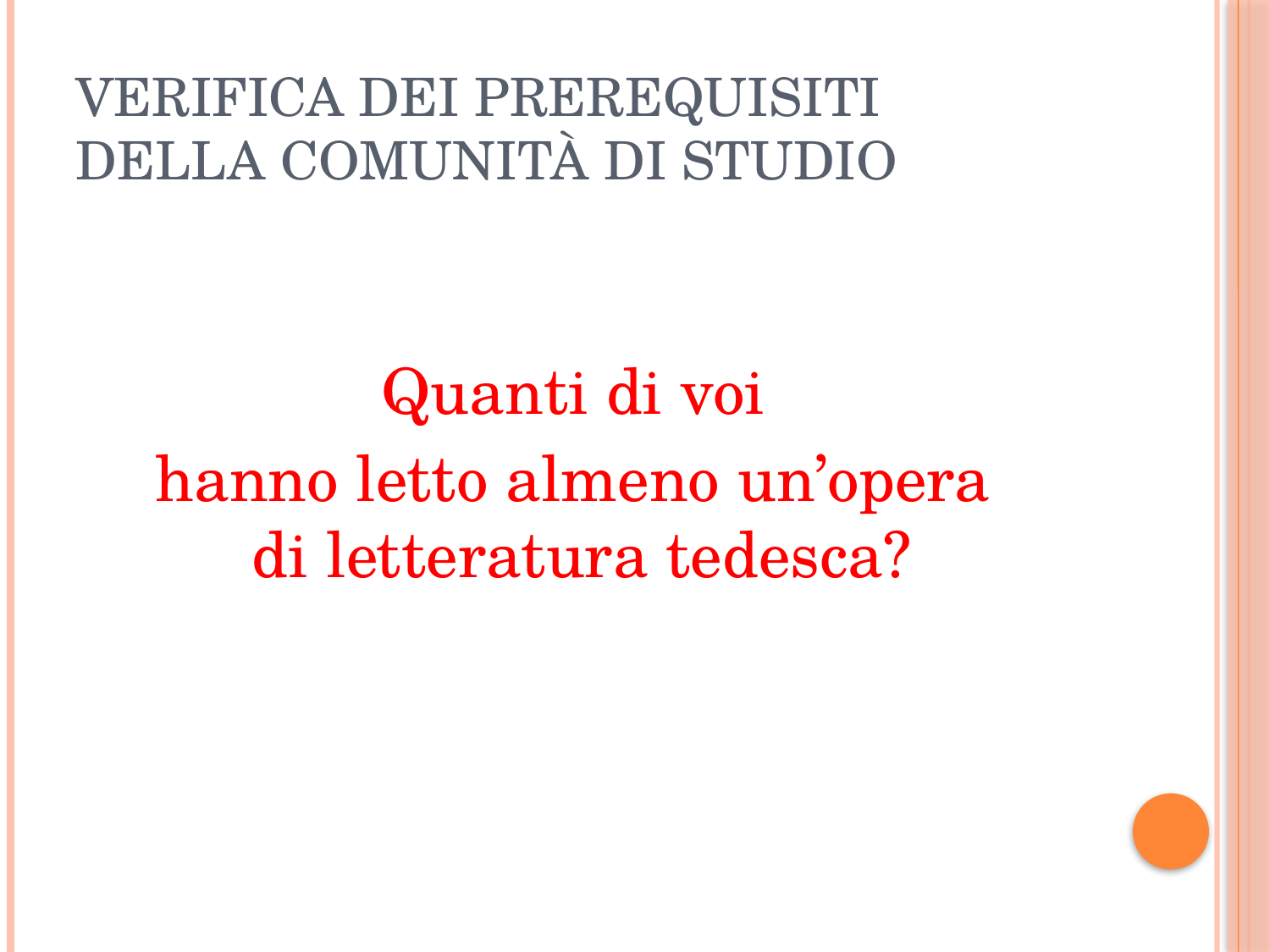

# Verifica dei prerequisiti della comunità di studio

Quanti di voi
hanno letto almeno un’opera
di letteratura tedesca?